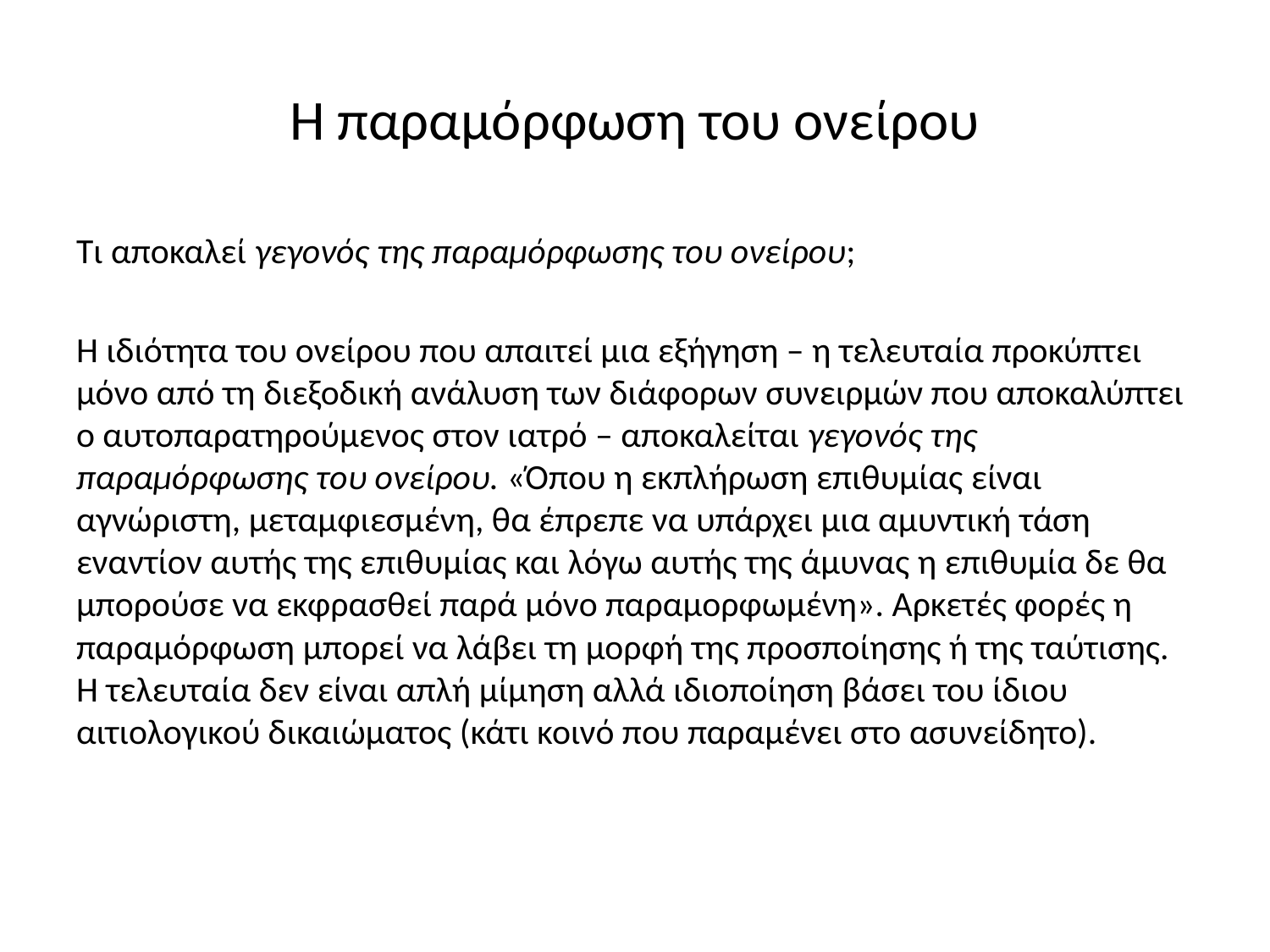

# Η παραμόρφωση του ονείρου
Τι αποκαλεί γεγονός της παραμόρφωσης του ονείρου;

Η ιδιότητα του ονείρου που απαιτεί μια εξήγηση – η τελευταία προκύπτει μόνο από τη διεξοδική ανάλυση των διάφορων συνειρμών που αποκαλύπτει ο αυτοπαρατηρούμενος στον ιατρό – αποκαλείται γεγονός της παραμόρφωσης του ονείρου. «Όπου η εκπλήρωση επιθυμίας είναι αγνώριστη, μεταμφιεσμένη, θα έπρεπε να υπάρχει μια αμυντική τάση εναντίον αυτής της επιθυμίας και λόγω αυτής της άμυνας η επιθυμία δε θα μπορούσε να εκφρασθεί παρά μόνο παραμορφωμένη». Αρκετές φορές η παραμόρφωση μπορεί να λάβει τη μορφή της προσποίησης ή της ταύτισης. Η τελευταία δεν είναι απλή μίμηση αλλά ιδιοποίηση βάσει του ίδιου αιτιολογικού δικαιώματος (κάτι κοινό που παραμένει στο ασυνείδητο).